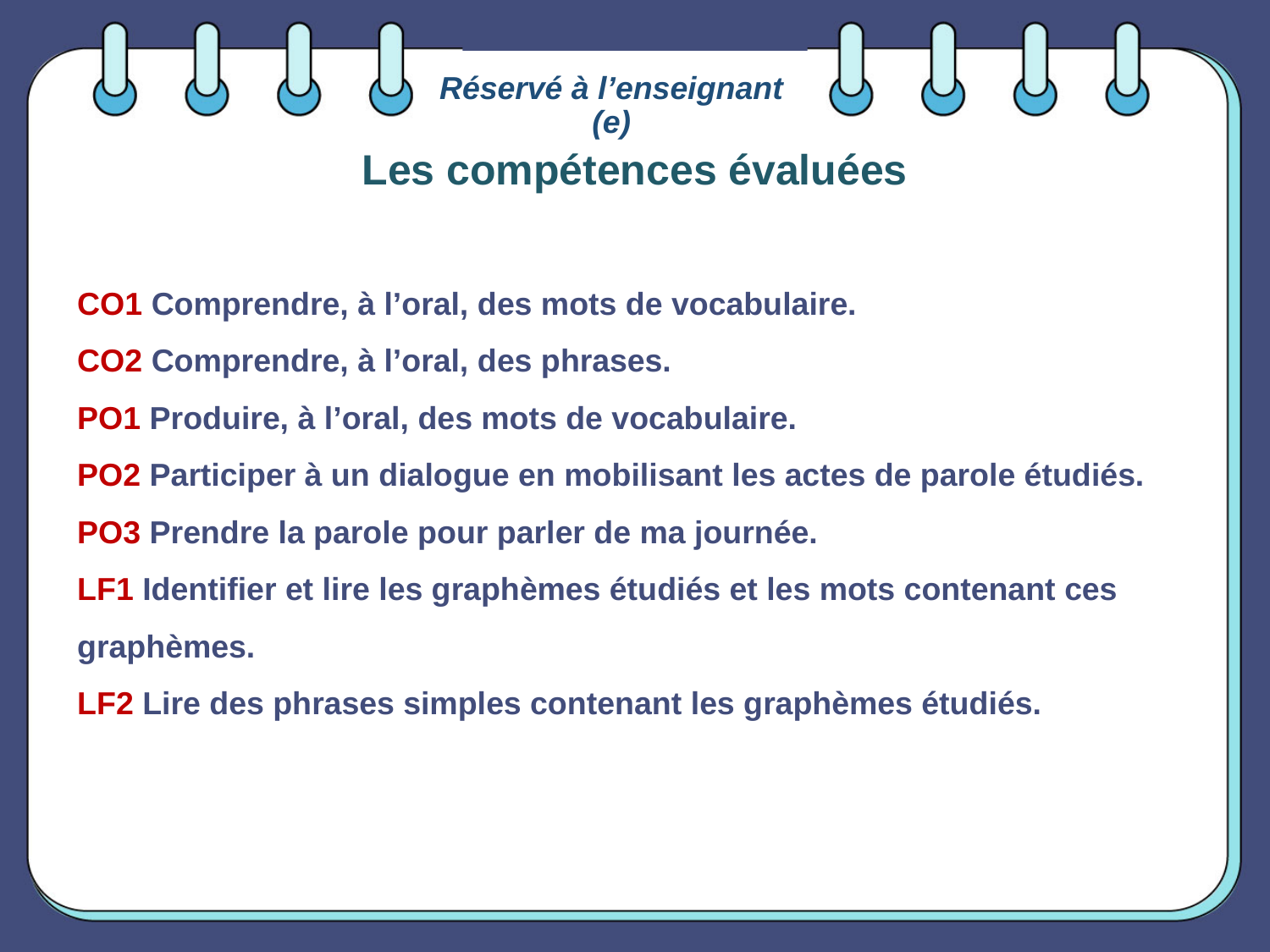

Réservé à l’enseignant (e)
Les compétences évaluées
CO1 Comprendre, à l’oral, des mots de vocabulaire.
CO2 Comprendre, à l’oral, des phrases.
PO1 Produire, à l’oral, des mots de vocabulaire.
PO2 Participer à un dialogue en mobilisant les actes de parole étudiés.
PO3 Prendre la parole pour parler de ma journée.
LF1 Identifier et lire les graphèmes étudiés et les mots contenant ces graphèmes.
LF2 Lire des phrases simples contenant les graphèmes étudiés.